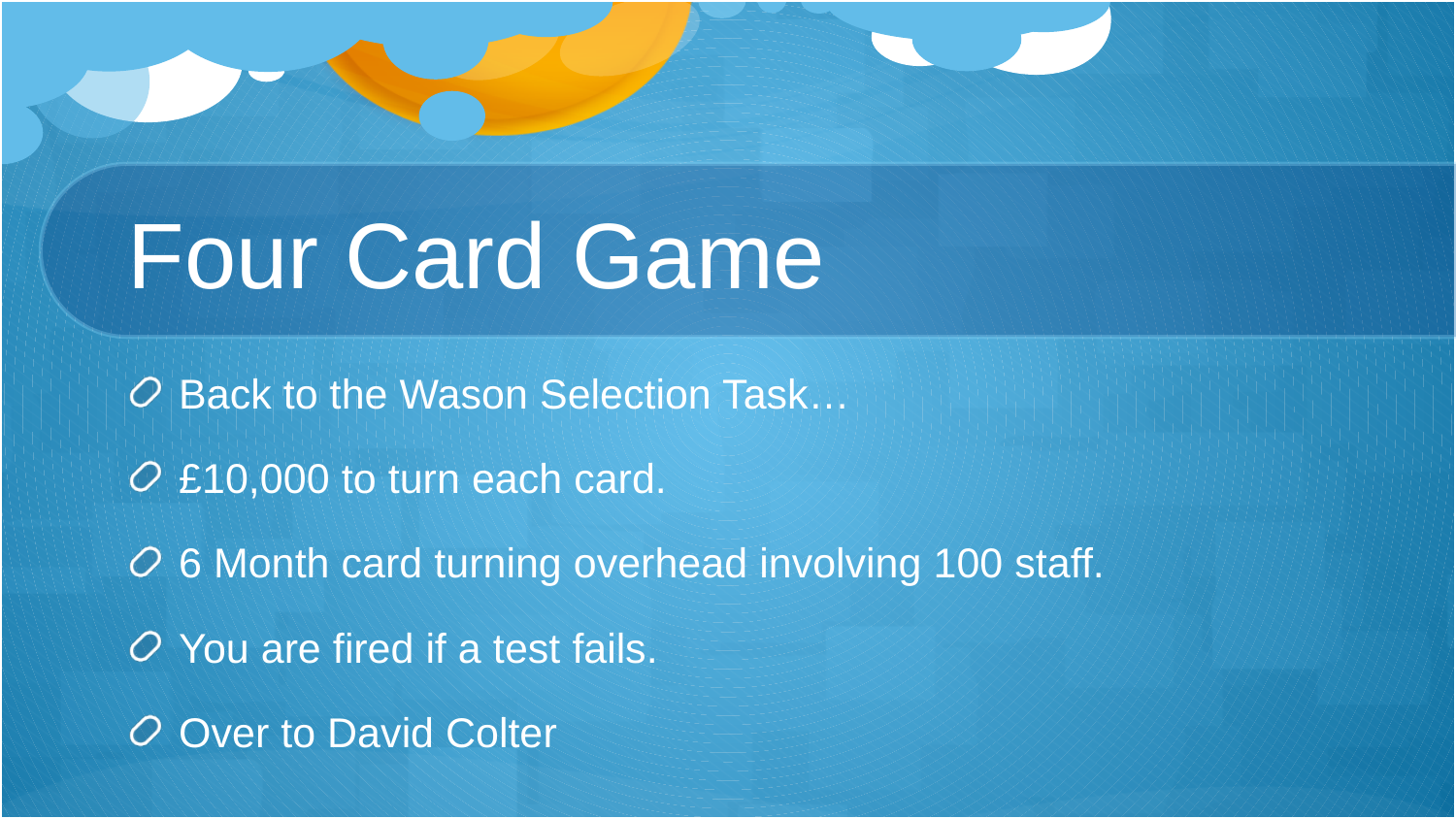

# Four Card Game
Back to the Wason Selection Task…
£10,000 to turn each card.
6 Month card turning overhead involving 100 staff.
You are fired if a test fails.
Over to David Colter